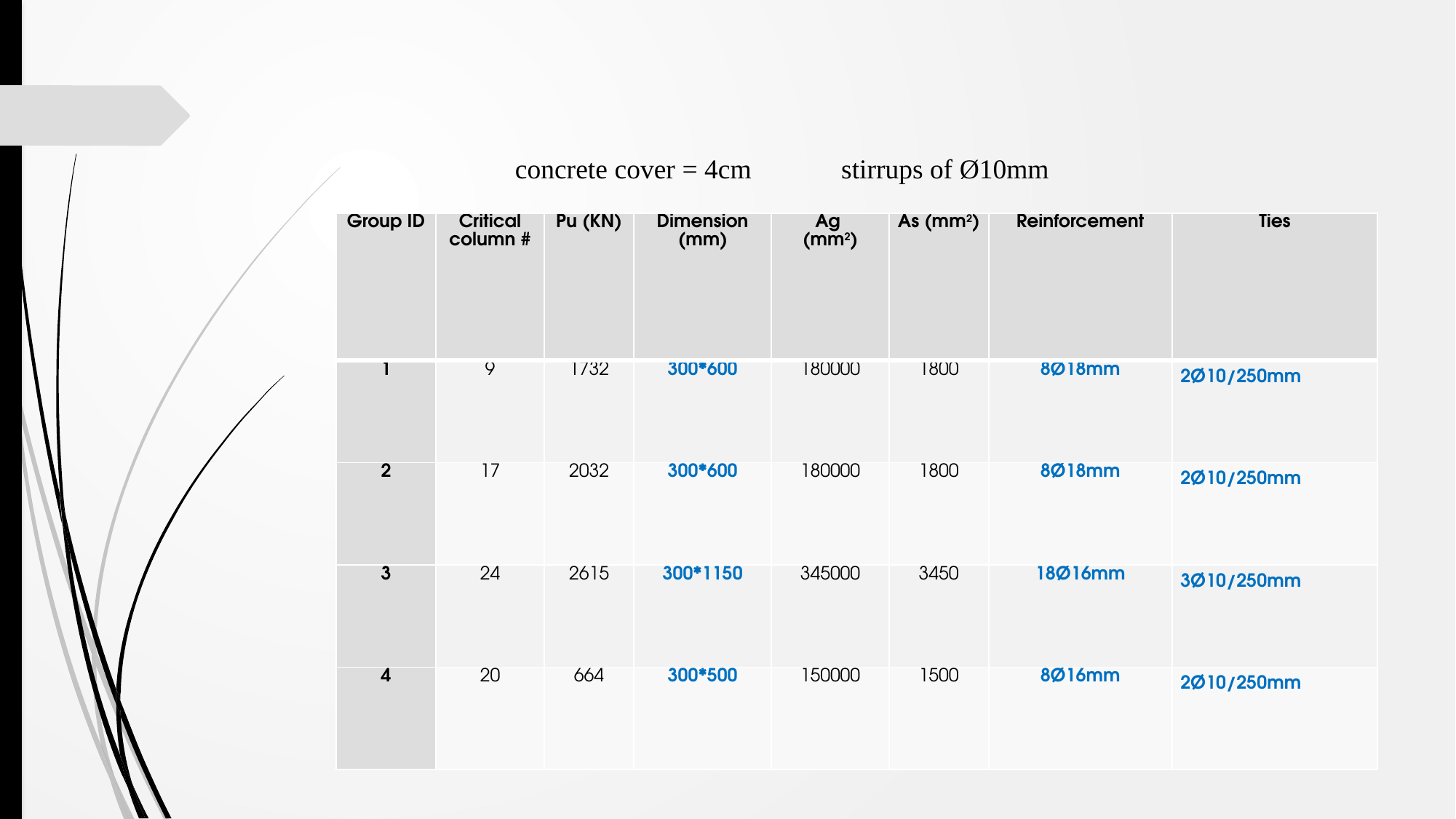

concrete cover = 4cm             stirrups of Ø10mm
| Group ID | Critical column # | Pu (KN) | Dimension (mm) | Ag (mm2) | As (mm2) | Reinforcement | Ties |
| --- | --- | --- | --- | --- | --- | --- | --- |
| 1 | 9 | 1732 | 300\*600 | 180000 | 1800 | 8Ø18mm | 2Ø10/250mm |
| 2 | 17 | 2032 | 300\*600 | 180000 | 1800 | 8Ø18mm | 2Ø10/250mm |
| 3 | 24 | 2615 | 300\*1150 | 345000 | 3450 | 18Ø16mm | 3Ø10/250mm |
| 4 | 20 | 664 | 300\*500 | 150000 | 1500 | 8Ø16mm | 2Ø10/250mm |